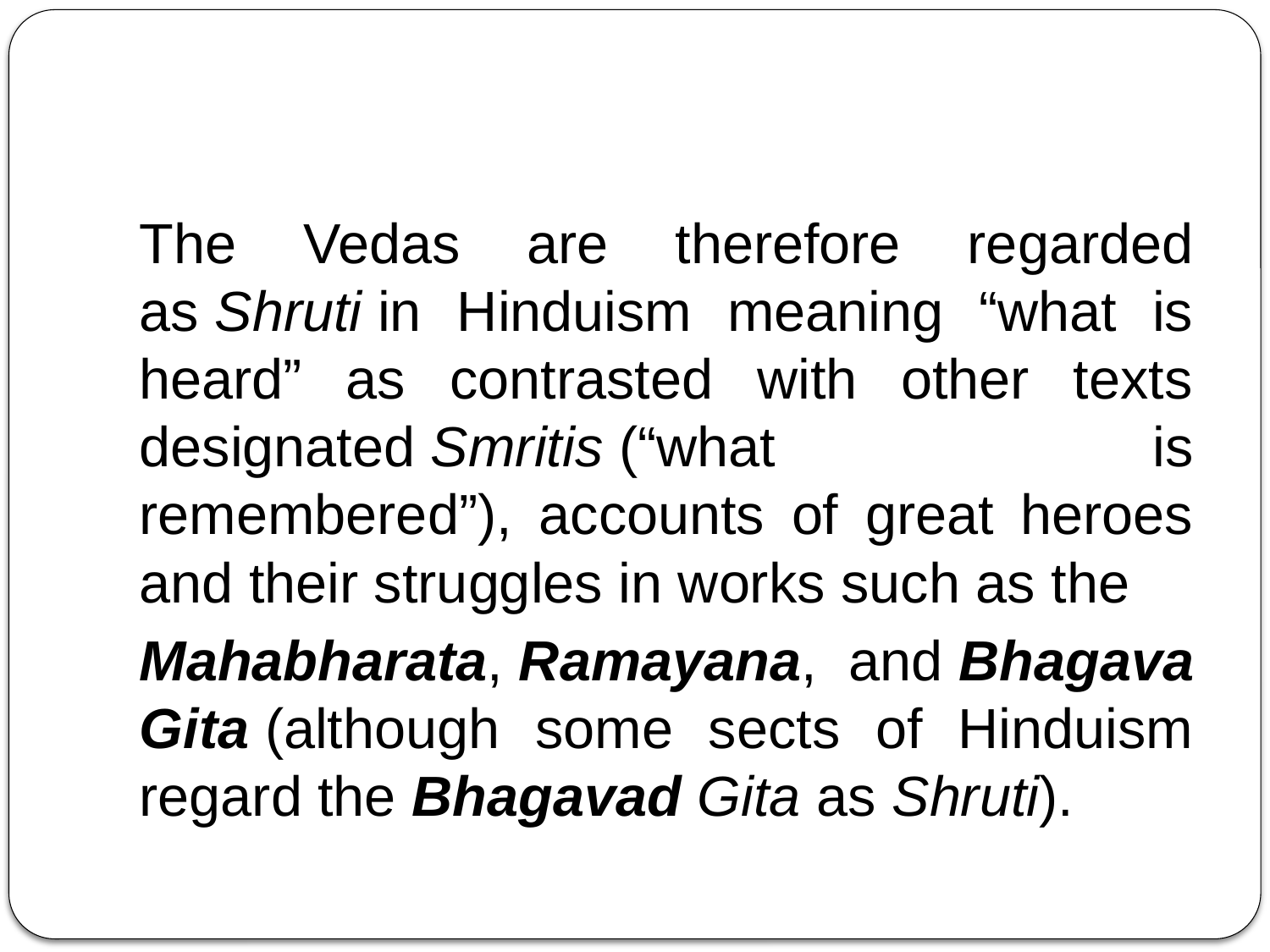

#
The Vedas are therefore regarded as Shruti in Hinduism meaning “what is heard” as contrasted with other texts designated Smritis (“what is remembered”), accounts of great heroes and their struggles in works such as the
Mahabharata, Ramayana, and Bhagava Gita (although some sects of Hinduism regard the Bhagavad Gita as Shruti).